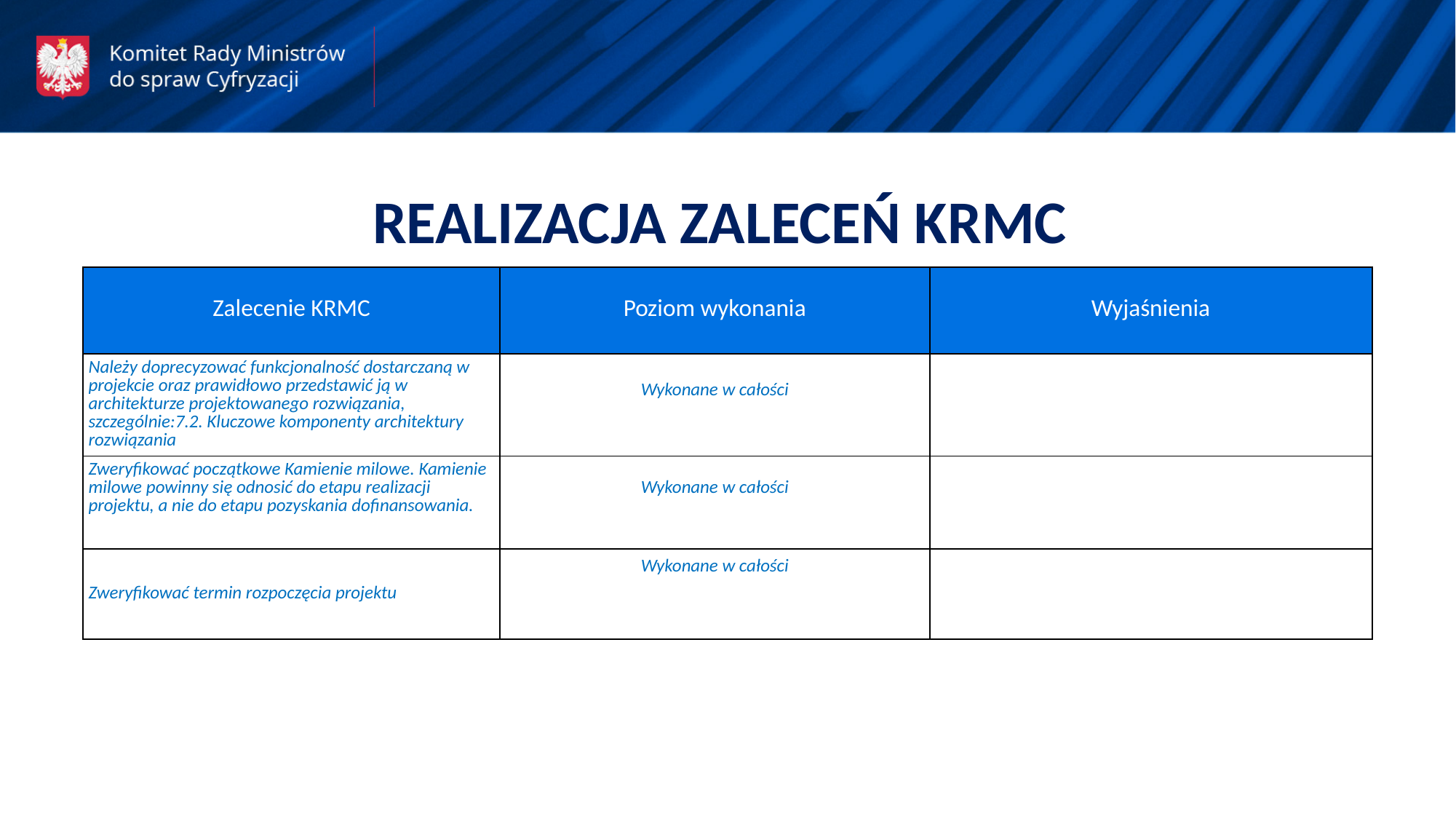

REALIZACJA ZALECEŃ KRMC
| Zalecenie KRMC | Poziom wykonania | Wyjaśnienia |
| --- | --- | --- |
| Należy doprecyzować funkcjonalność dostarczaną w projekcie oraz prawidłowo przedstawić ją w architekturze projektowanego rozwiązania, szczególnie:7.2. Kluczowe komponenty architektury rozwiązania | Wykonane w całości |  |
| Zweryfikować początkowe Kamienie milowe. Kamienie milowe powinny się odnosić do etapu realizacji projektu, a nie do etapu pozyskania dofinansowania. | Wykonane w całości |  |
| Zweryfikować termin rozpoczęcia projektu | Wykonane w całości |  |